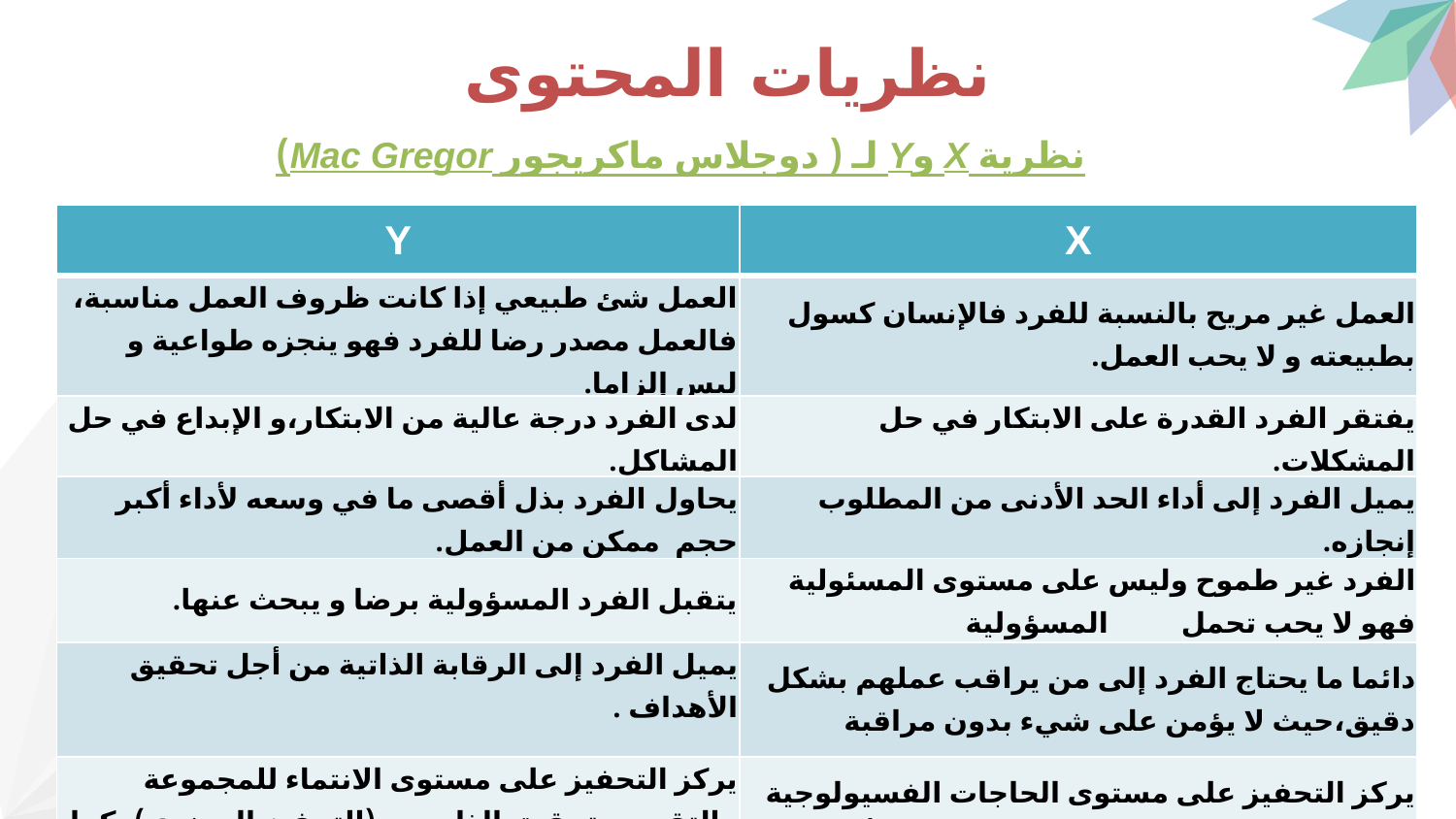

# نظريات المحتوى
نظرية X وY لـ ( دوجلاس ماكريجور Mac Gregor)
| Y | X |
| --- | --- |
| العمل شئ طبيعي إذا كانت ظروف العمل مناسبة، فالعمل مصدر رضا للفرد فهو ينجزه طواعية و ليس إلزاما. | العمل غير مريح بالنسبة للفرد فالإنسان كسول بطبيعته و لا يحب العمل. |
| لدى الفرد درجة عالية من الابتكار،و الإبداع في حل المشاكل. | يفتقر الفرد القدرة على الابتكار في حل المشكلات. |
| يحاول الفرد بذل أقصى ما في وسعه لأداء أكبر حجم  ممكن من العمل. | يميل الفرد إلى أداء الحد الأدنى من المطلوب إنجازه. |
| يتقبل الفرد المسؤولية برضا و يبحث عنها. | الفرد غير طموح وليس على مستوى المسئولية فهو لا يحب تحمل المسؤولية |
| يميل الفرد إلى الرقابة الذاتية من أجل تحقيق الأهداف . | دائما ما يحتاج الفرد إلى من يراقب عملهم بشكل دقيق،حيث لا يؤمن على شيء بدون مراقبة |
| يركز التحفيز على مستوى الانتماء للمجموعة والتقدير وتحقيق الذات (التحفيز المعنوي)، كما يعمل الفرد للحصول على المكافئة وليس خوفا من العقاب. | يركز التحفيز على مستوى الحاجات الفسيولوجية والأمان (التحفيز المادي) و يعتبر العقاب أو التهديد بالعقاب من الوسائل الأساسية لدفع الفرد للعمل. |